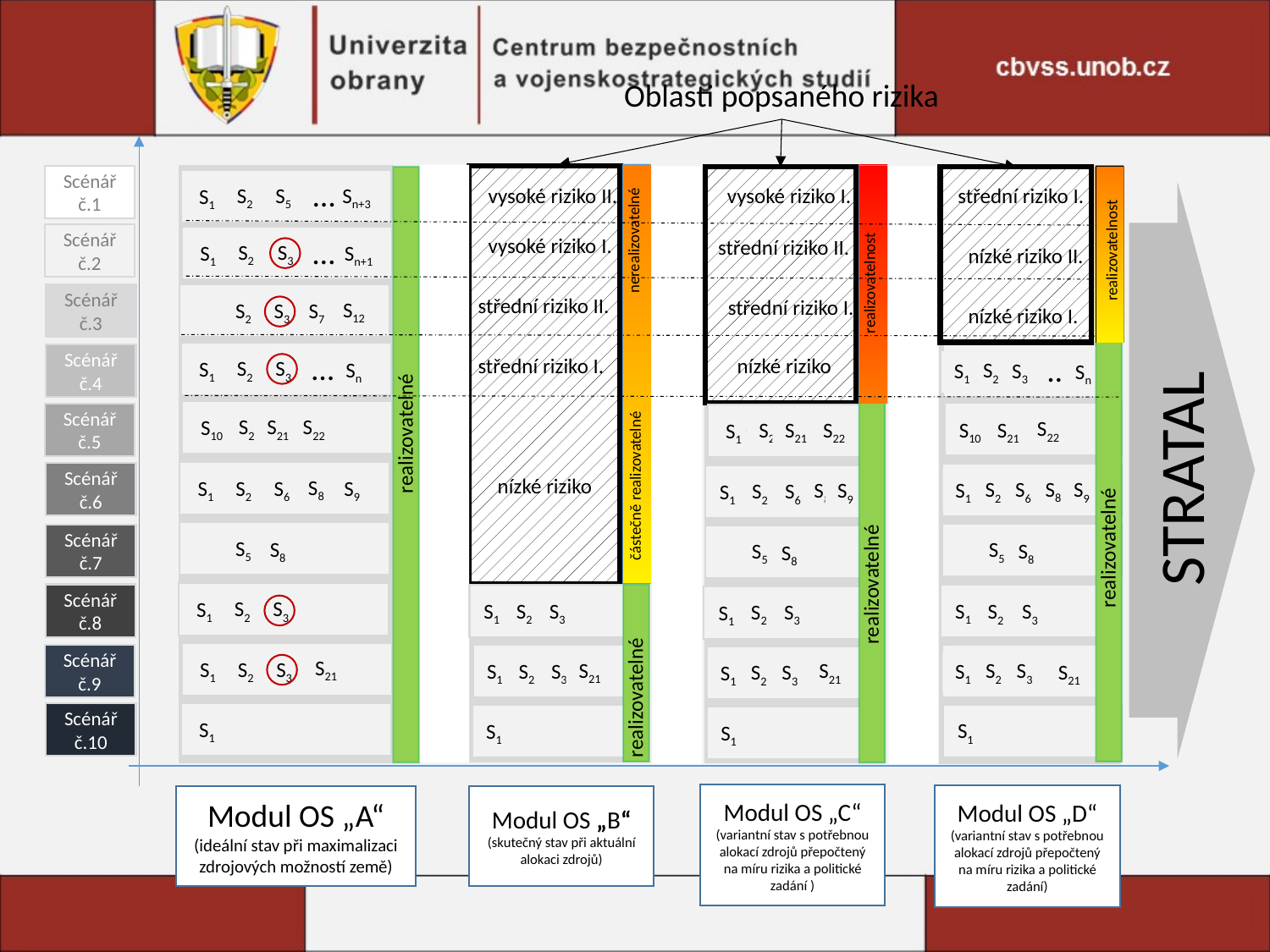

Oblasti popsaného rizika

Scénář č.1

           realizovatelné

…

S2

S5

Sn+3

S1

vysoké riziko II.
vysoké riziko I.
střední riziko I.

nerealizovatelné
Scénář č.2
vysoké riziko I.

S2

S1

…
S3
Sn+1

střední riziko II.
realizovatelnost
nízké riziko II.
realizovatelnost
Scénář č.3

S12
S2

S3

střední riziko II.
střední riziko I.

                  realizovatelné
S7
nízké riziko I.

…

S2

S3

S1

…

S2

S1

S3
Scénář č.4
střední riziko I.
nízké riziko
Sn
Sn

                  realizovatelné

S21

S10

S21
S22

S10
S22
S21
Scénář č.5

S20

S1

S21
S22
STRATAL

S2

S6

S1

S8
S9
Scénář č.6

S2

S6

S1

S8
S9

S2

S6

S1

S8
S9
nízké riziko
částečně realizovatelné

S5

S8

S5

S8
Scénář č.7

S5

S8

S2

S3

S1

Scénář č.8

realizovatelné

S1

S2

S3

S2

S3

S1

S2

S3

S1

S2

S3

S1

S2

S3

S1

Scénář č.9

S2

S3

S1

S2

S3

S1

S21
S21
S21
S21

S1

Scénář č.10

S1

S1

S1

Modul OS „C“
(variantní stav s potřebnou alokací zdrojů přepočtený na míru rizika a politické zadání )
Modul OS „D“
(variantní stav s potřebnou alokací zdrojů přepočtený na míru rizika a politické zadání)
Modul OS „A“
(ideální stav při maximalizaci zdrojových možností země)
Modul OS „B“
(skutečný stav při aktuální alokaci zdrojů)